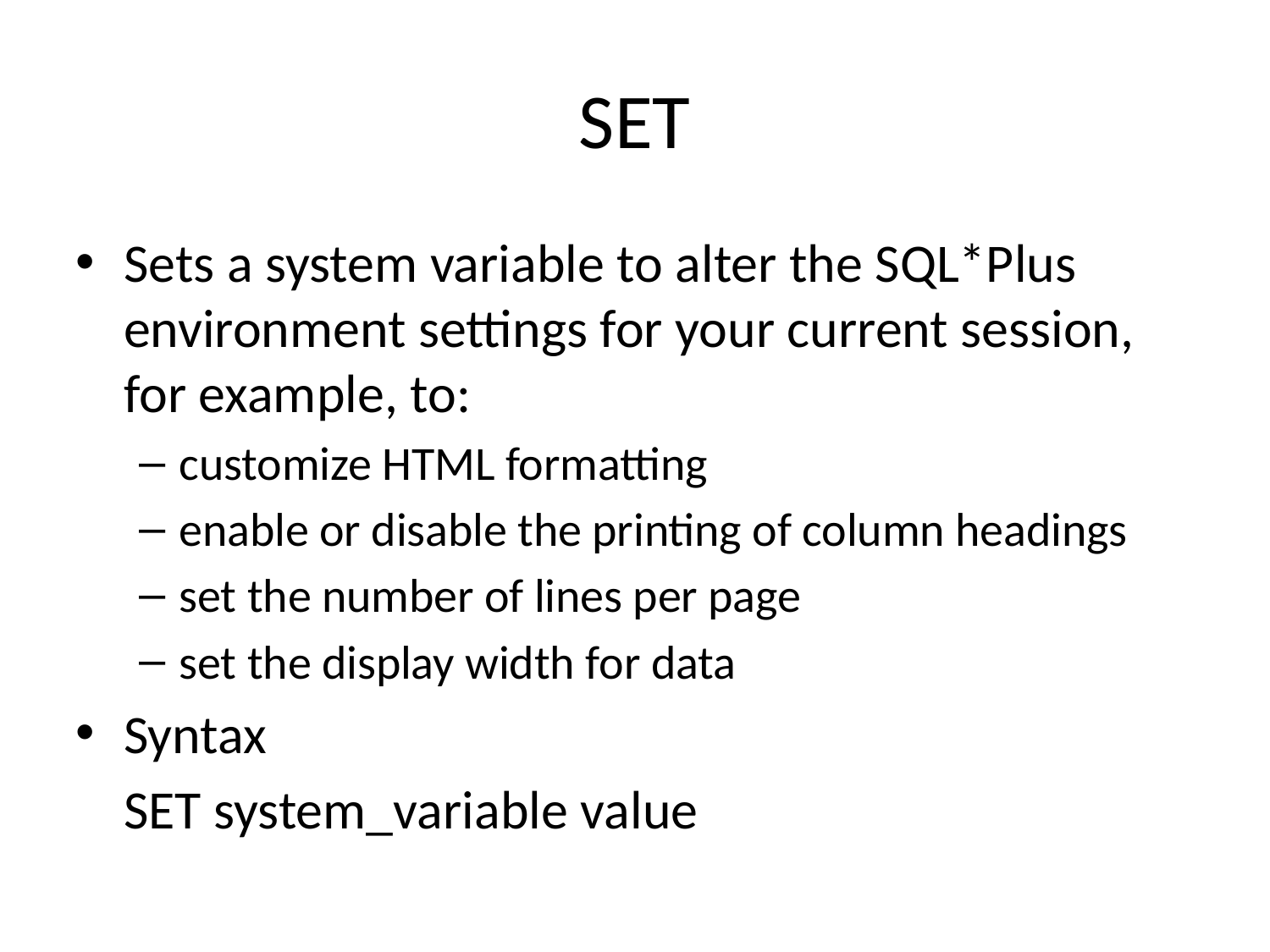

# SET
Sets a system variable to alter the SQL*Plus environment settings for your current session, for example, to:
customize HTML formatting
enable or disable the printing of column headings
set the number of lines per page
set the display width for data
Syntax
		SET system_variable value